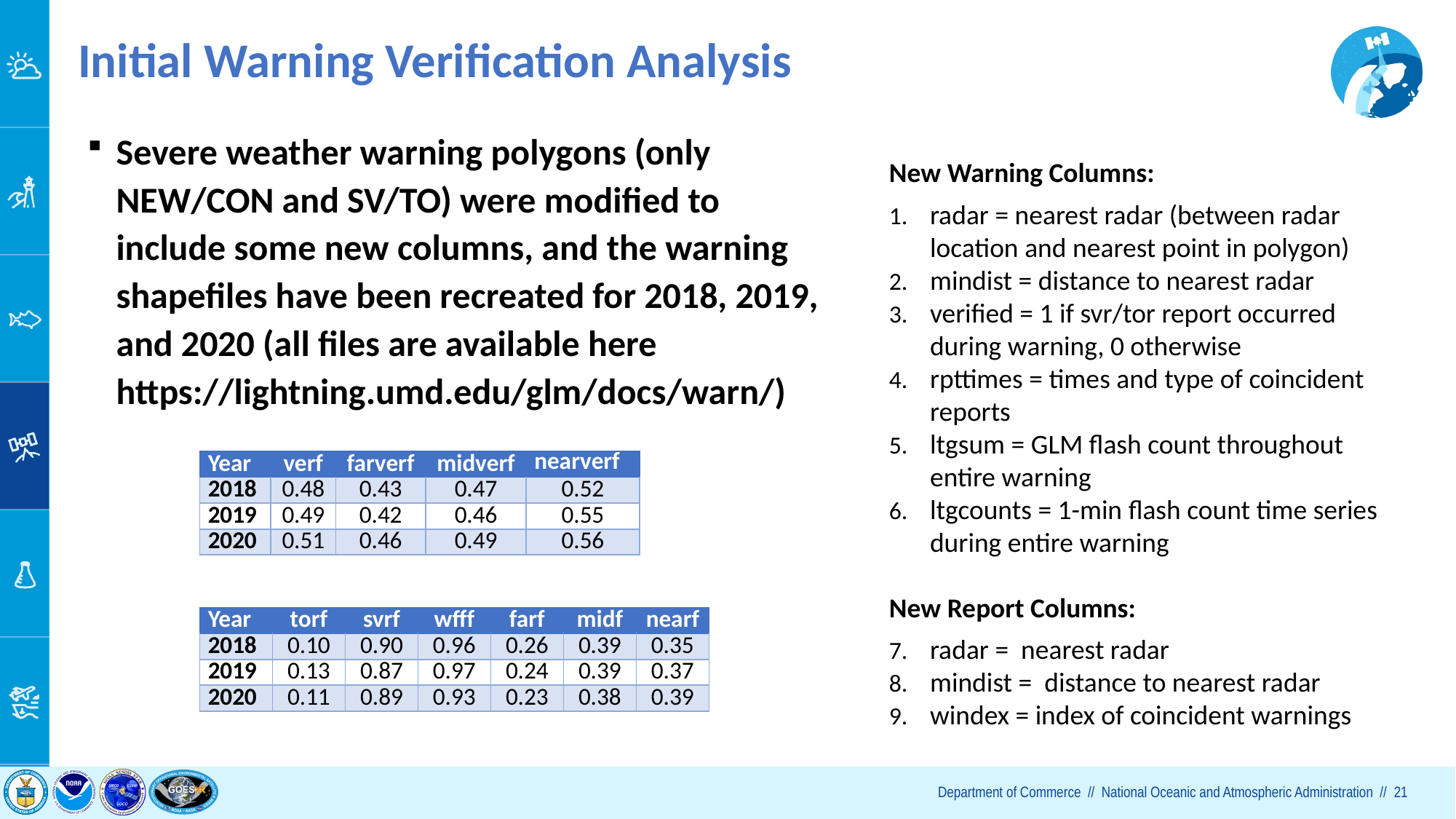

# Initial Warning Verification Analysis
Severe weather warning polygons (only NEW/CON and SV/TO) were modified to include some new columns, and the warning shapefiles have been recreated for 2018, 2019, and 2020 (all files are available here https://lightning.umd.edu/glm/docs/warn/)

New Warning Columns:
radar = nearest radar (between radar location and nearest point in polygon)
mindist = distance to nearest radar
verified = 1 if svr/tor report occurred during warning, 0 otherwise
rpttimes = times and type of coincident reports
ltgsum = GLM flash count throughout entire warning
ltgcounts = 1-min flash count time series during entire warning

New Report Columns:
radar =  nearest radar
mindist =  distance to nearest radar
windex = index of coincident warnings

| Year | verf | farverf | midverf | nearverf |
| --- | --- | --- | --- | --- |
| 2018 | 0.48 | 0.43 | 0.47 | 0.52 |
| 2019 | 0.49 | 0.42 | 0.46 | 0.55 |
| 2020 | 0.51 | 0.46 | 0.49 | 0.56 |
| Year | torf | svrf | wfff | farf | midf | nearf |
| --- | --- | --- | --- | --- | --- | --- |
| 2018 | 0.10 | 0.90 | 0.96 | 0.26 | 0.39 | 0.35 |
| 2019 | 0.13 | 0.87 | 0.97 | 0.24 | 0.39 | 0.37 |
| 2020 | 0.11 | 0.89 | 0.93 | 0.23 | 0.38 | 0.39 |